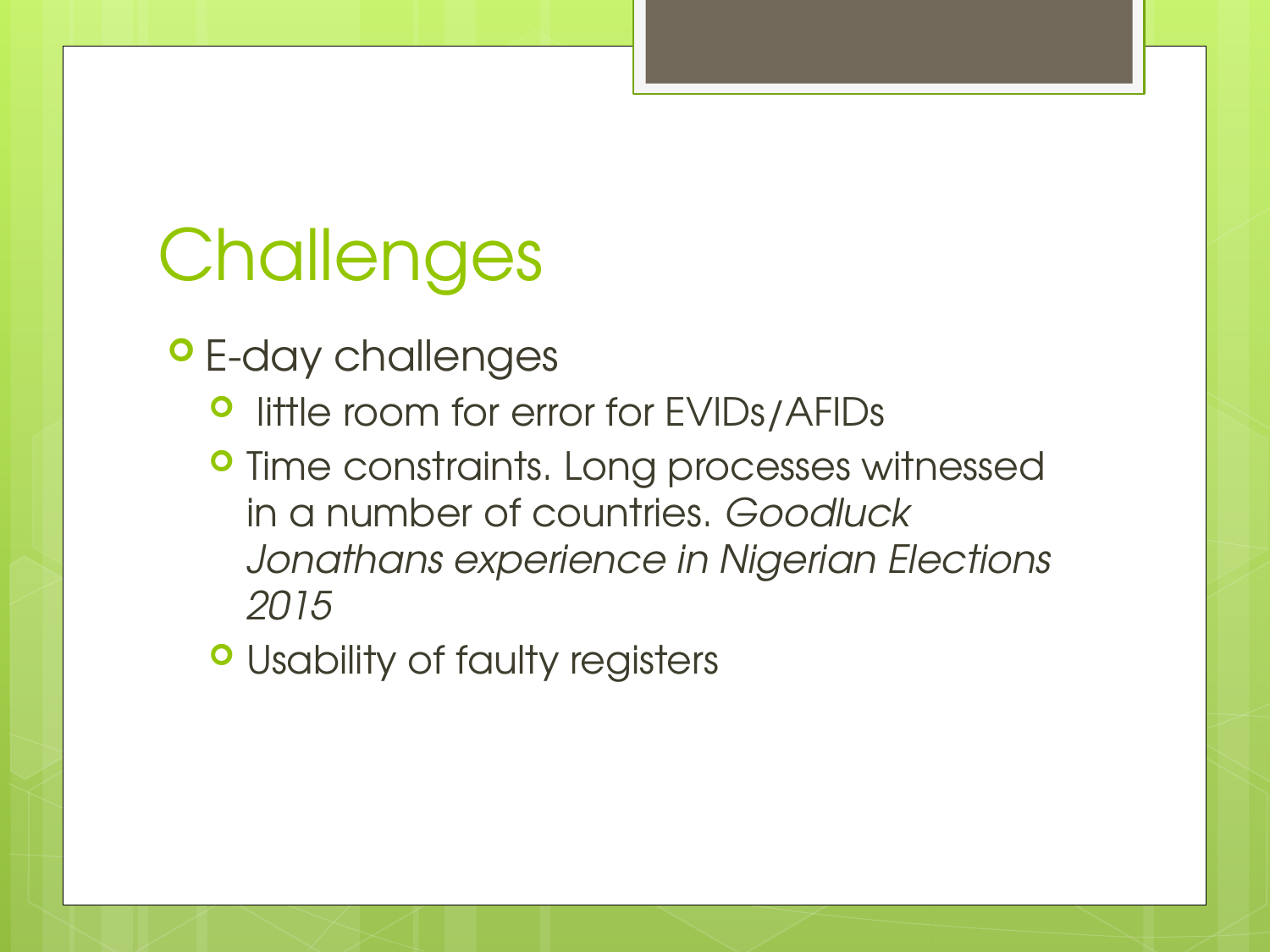

# Challenges
E-day challenges
 little room for error for EVIDs/AFIDs
Time constraints. Long processes witnessed in a number of countries. Goodluck Jonathans experience in Nigerian Elections 2015
Usability of faulty registers